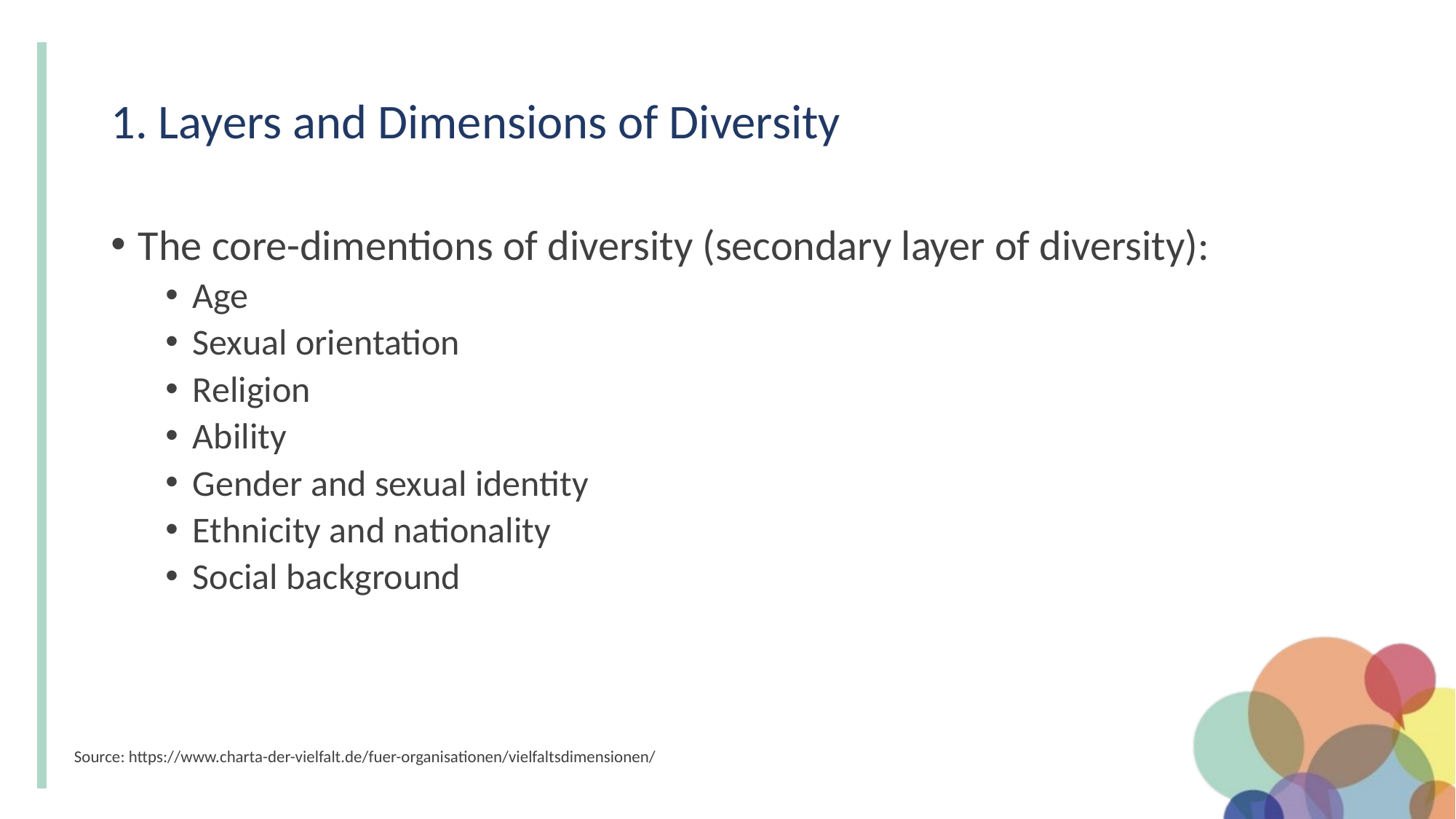

# 1. Layers and Dimensions of Diversity
The core-dimentions of diversity (secondary layer of diversity):
Age
Sexual orientation
Religion
Ability
Gender and sexual identity
Ethnicity and nationality
Social background
Source: https://www.charta-der-vielfalt.de/fuer-organisationen/vielfaltsdimensionen/
5